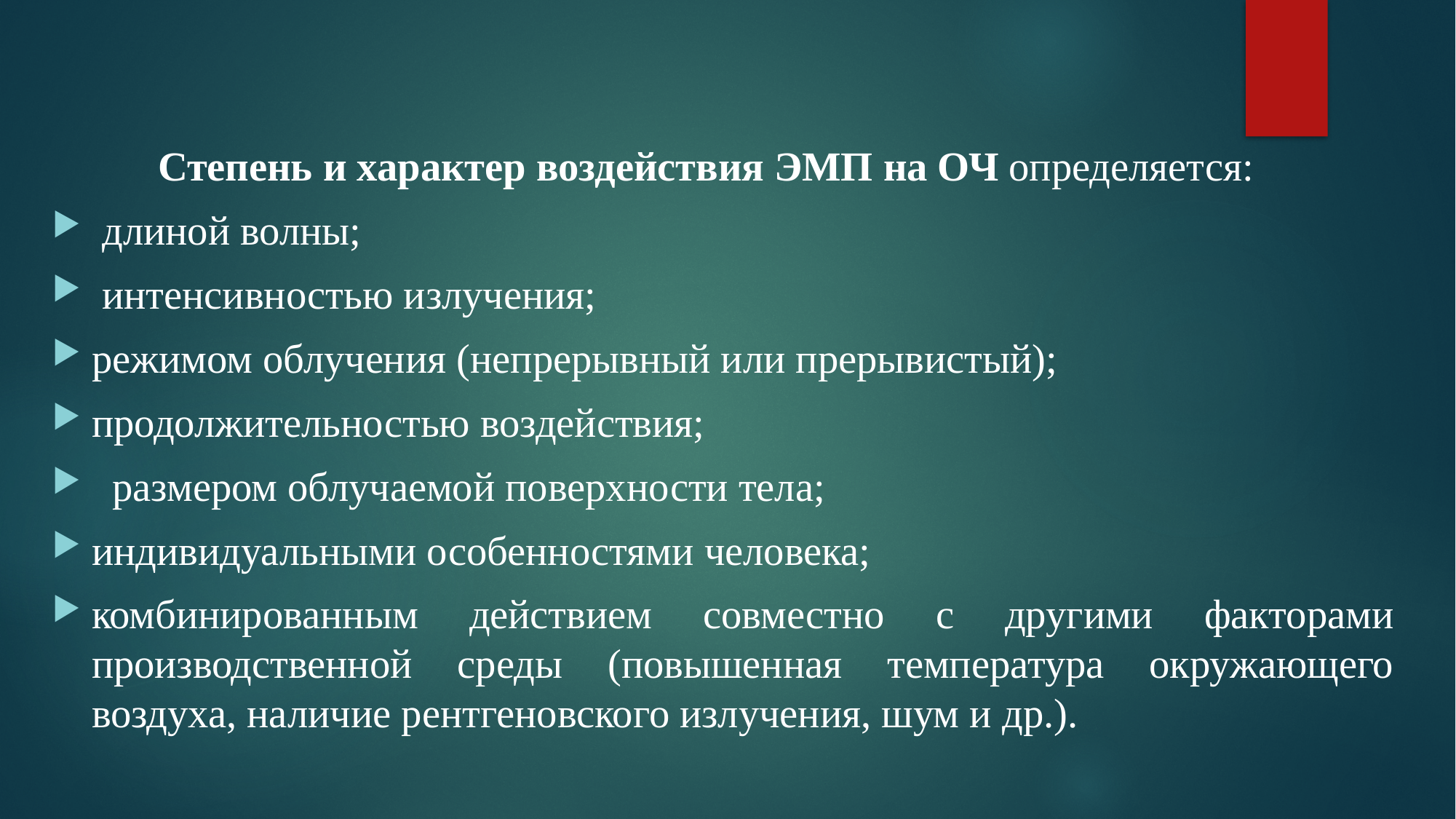

#
	Степень и характер воздействия ЭМП на ОЧ определяется:
 длиной волны;
 интенсивностью излучения;
режимом облучения (непрерывный или прерывистый);
продолжительностью воздействия;
  размером облучаемой поверхности тела;
индивидуальными особенностями человека;
комбинированным действием совместно с другими факторами производственной среды (повышенная температура окружающего воздуха, наличие рентгеновского излучения, шум и др.).